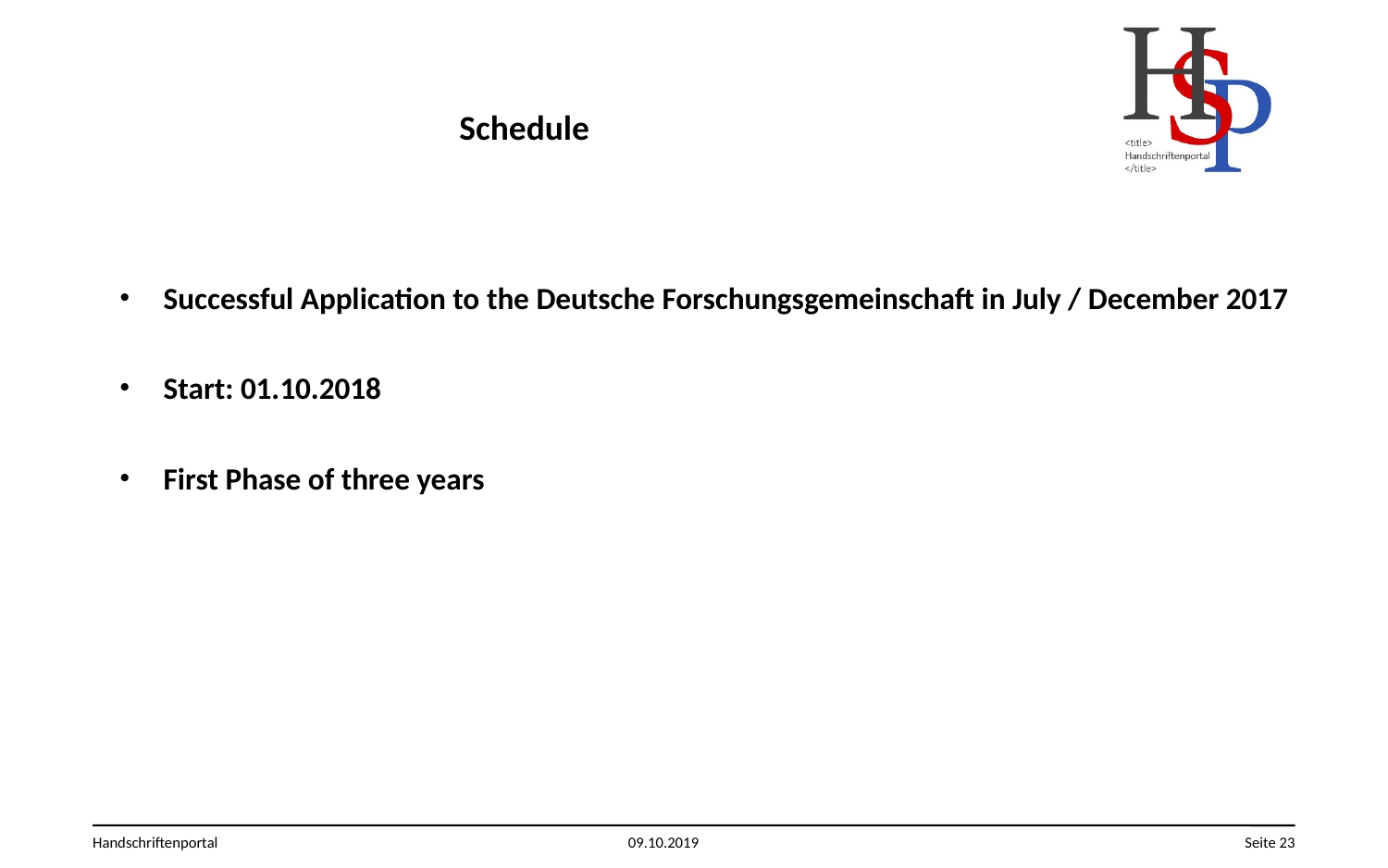

# Schedule

Successful Application to the Deutsche Forschungsgemeinschaft in July / December 2017

Start: 01.10.2018

First Phase of three years